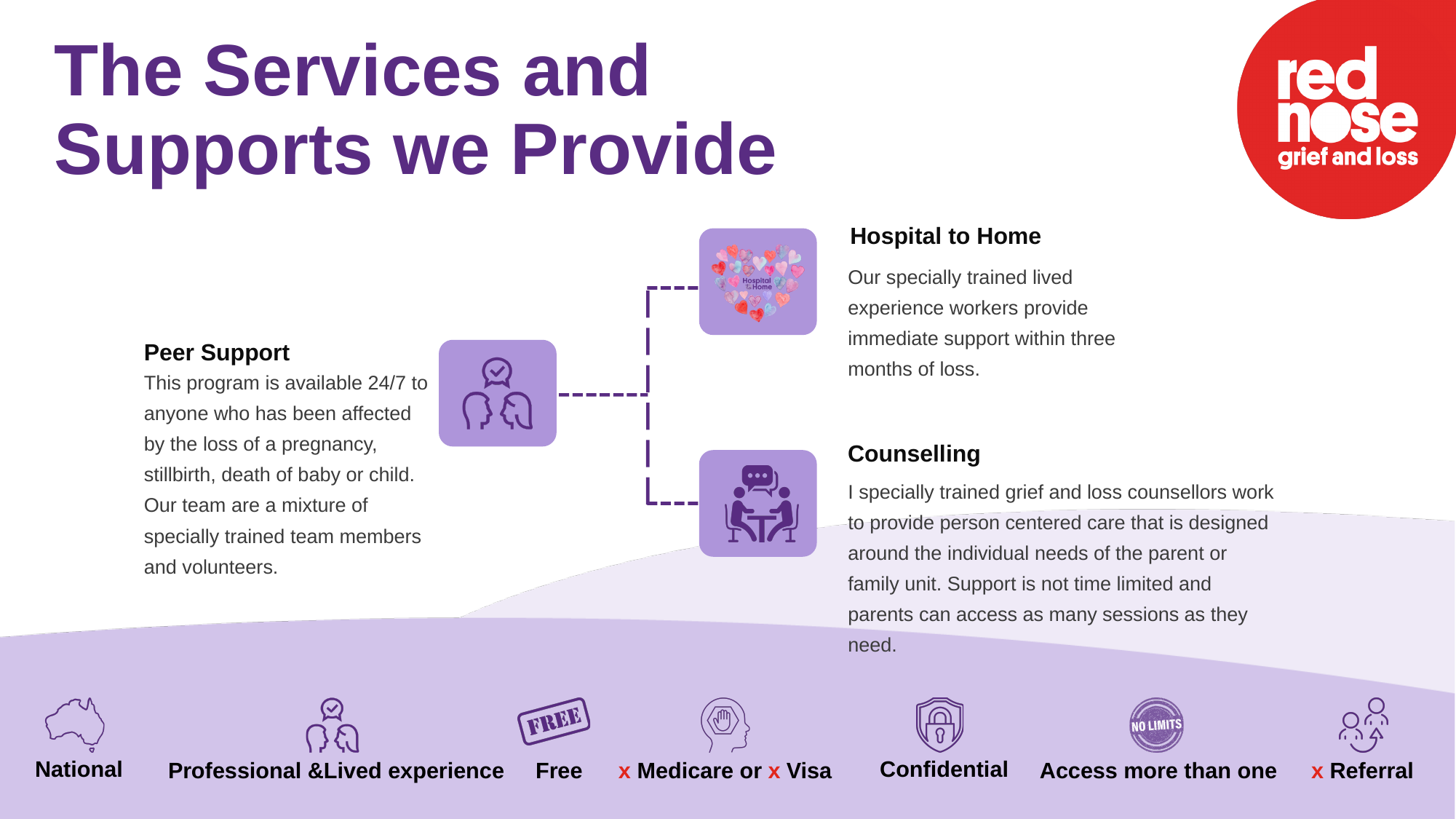

The Services and Supports we Provide

Hospital to Home

Our specially trained lived experience workers provide immediate support within three months of loss.

Peer Support

This program is available 24/7 to anyone who has been affected by the loss of a pregnancy, stillbirth, death of baby or child. Our team are a mixture of specially trained team members and volunteers.

Counselling

04

I specially trained grief and loss counsellors work to provide person centered care that is designed around the individual needs of the parent or family unit. Support is not time limited and parents can access as many sessions as they need.

National
Confidential
Professional &Lived experience
Free
x Medicare or x Visa
Access more than one
x Referral